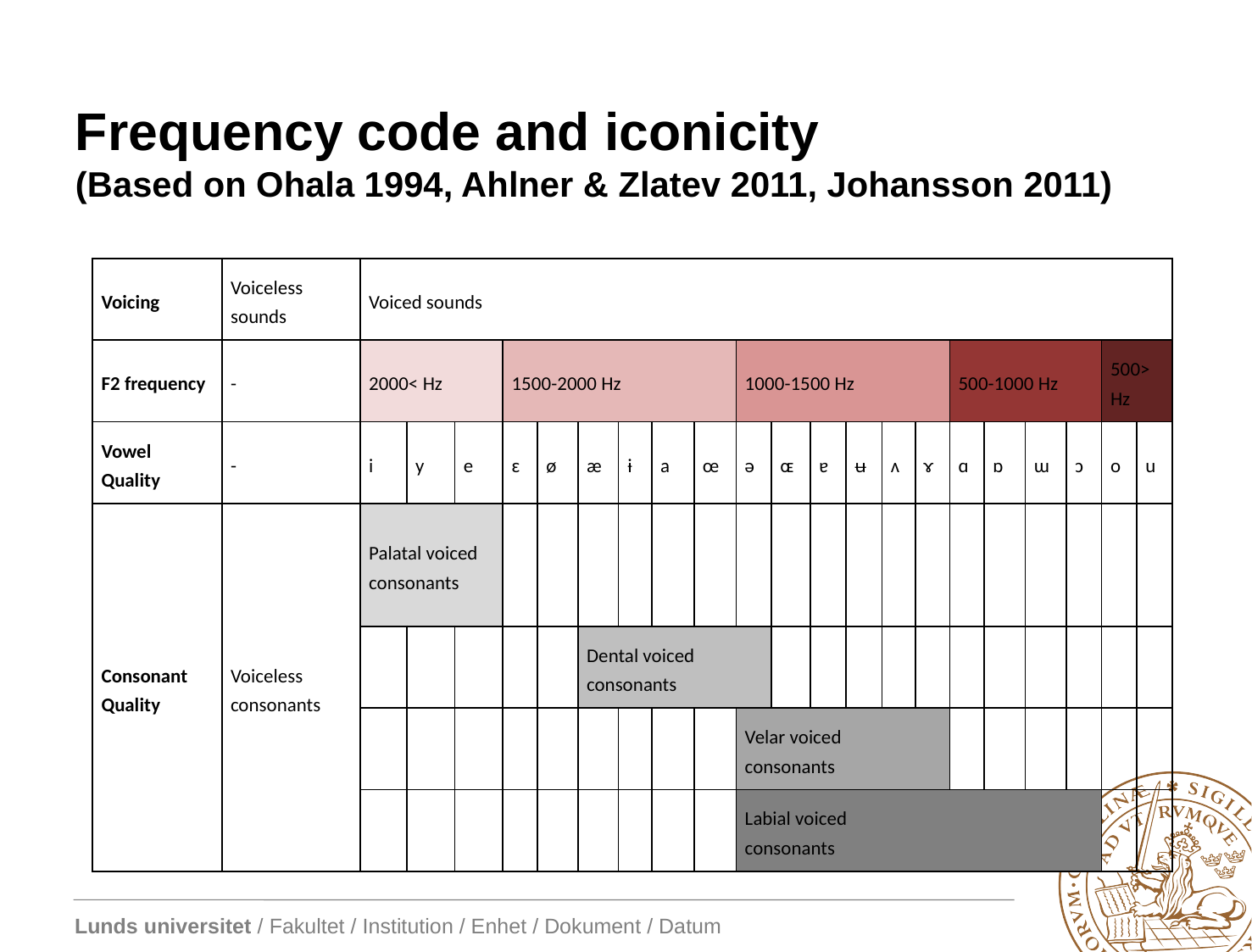

# Frequency code and iconicity (Based on Ohala 1994, Ahlner & Zlatev 2011, Johansson 2011)
| Voicing | Voiceless sounds | Voiced sounds |  |  |  |  |  |  |  |  |  |  |  |  |  |  |  |  |  |  |  |  |
| --- | --- | --- | --- | --- | --- | --- | --- | --- | --- | --- | --- | --- | --- | --- | --- | --- | --- | --- | --- | --- | --- | --- |
| F2 frequency | - | 2000< Hz |  |  | 1500-2000 Hz |  |  |  |  |  | 1000-1500 Hz |  |  |  |  |  | 500-1000 Hz |  |  |  | 500> Hz |  |
| Vowel Quality | - | i | y | e | ɛ | ø | æ | ɨ | a | œ | ə | ɶ | ɐ | ʉ | ʌ | ɤ | ɑ | ɒ | ɯ | ɔ | o | u |
| Consonant Quality | Voiceless consonants | Palatal voiced consonants |  |  |  |  |  |  |  |  |  |  |  |  |  |  |  |  |  |  |  |  |
|  |  |  |  |  |  |  | Dental voiced consonants |  |  |  |  |  |  |  |  |  |  |  |  |  |  |  |
|  |  |  |  |  |  |  |  |  |  |  | Velar voiced consonants |  |  |  |  |  |  |  |  |  |  |  |
|  |  |  |  |  |  |  |  |  |  |  | Labial voiced consonants |  |  |  |  |  |  |  |  |  |  |  |